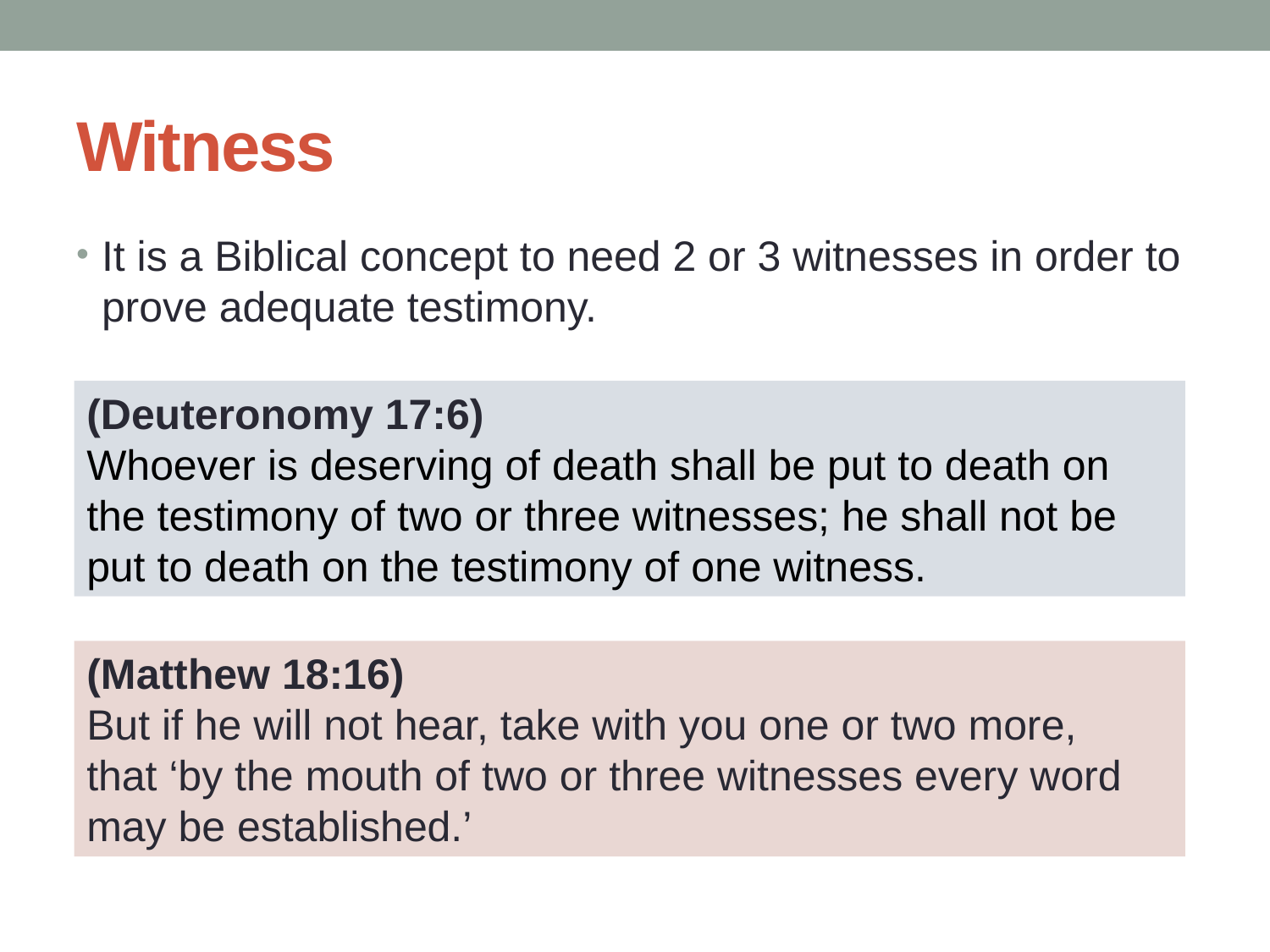

# Witness
It is a Biblical concept to need 2 or 3 witnesses in order to prove adequate testimony.
(Deuteronomy 17:6)
Whoever is deserving of death shall be put to death on the testimony of two or three witnesses; he shall not be put to death on the testimony of one witness.
(Matthew 18:16)
But if he will not hear, take with you one or two more, that ‘by the mouth of two or three witnesses every word may be established.’